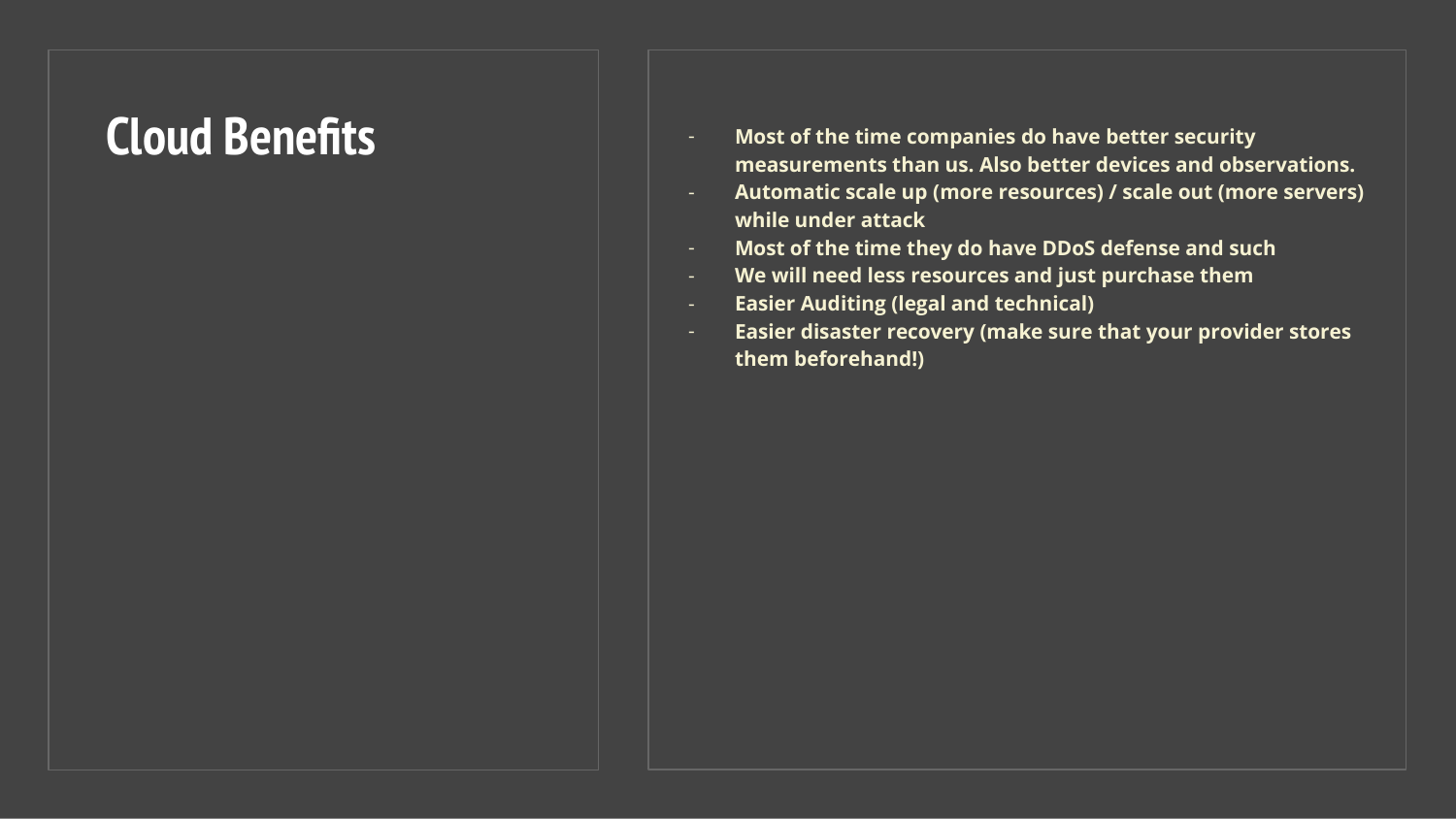

Most of the time companies do have better security measurements than us. Also better devices and observations.
Automatic scale up (more resources) / scale out (more servers) while under attack
Most of the time they do have DDoS defense and such
We will need less resources and just purchase them
Easier Auditing (legal and technical)
Easier disaster recovery (make sure that your provider stores them beforehand!)

# Cloud Benefits